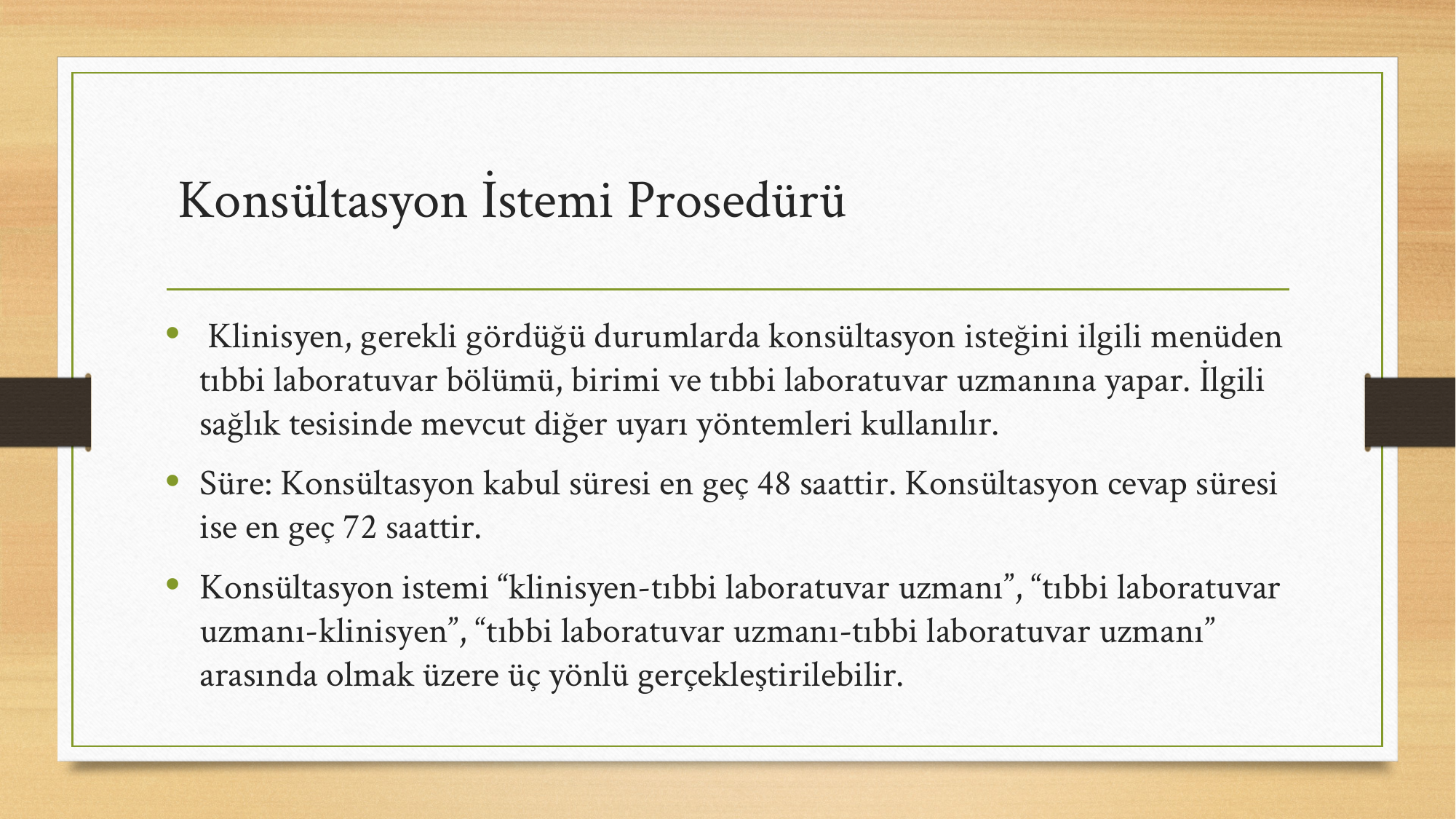

# Konsültasyon İstemi Prosedürü
 Klinisyen, gerekli gördüğü durumlarda konsültasyon isteğini ilgili menüden tıbbi laboratuvar bölümü, birimi ve tıbbi laboratuvar uzmanına yapar. İlgili sağlık tesisinde mevcut diğer uyarı yöntemleri kullanılır.
Süre: Konsültasyon kabul süresi en geç 48 saattir. Konsültasyon cevap süresi ise en geç 72 saattir.
Konsültasyon istemi “klinisyen-tıbbi laboratuvar uzmanı”, “tıbbi laboratuvar uzmanı-klinisyen”, “tıbbi laboratuvar uzmanı-tıbbi laboratuvar uzmanı” arasında olmak üzere üç yönlü gerçekleştirilebilir.